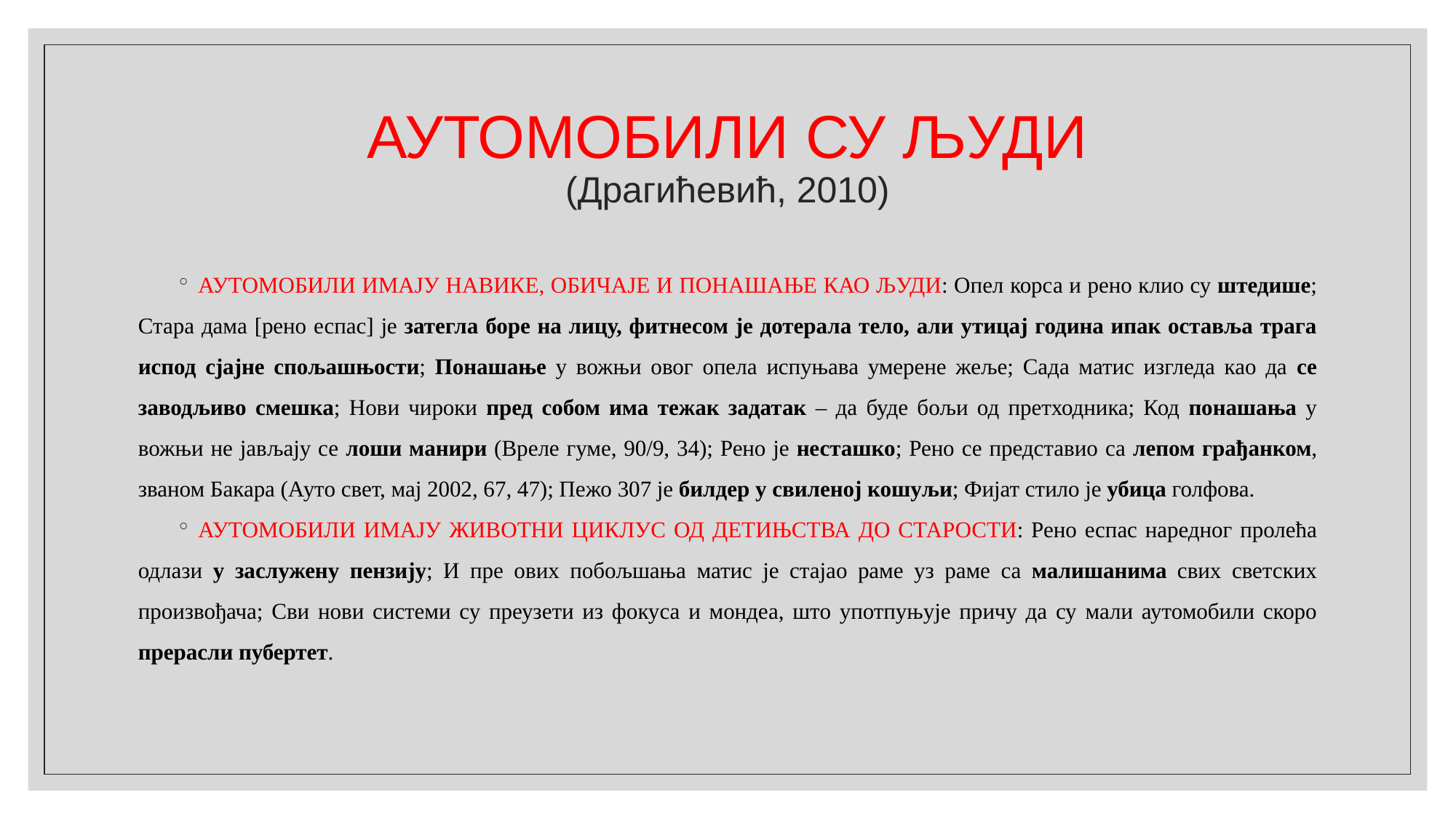

# АУТОМОБИЛИ СУ ЉУДИ (Драгићевић, 2010)
аутомобили имају навике, обичаје и понашање као људи: Опел корса и рено клио су штедише; Стара дама [рено еспас] је затегла боре на лицу, фитнесом је дотерала тело, али утицај година ипак оставља трага испод сјајне спољашњости; Понашање у вожњи овог опела испуњава умерене жеље; Сада матис изгледа као да се заводљиво смешка; Нови чироки пред собом има тежак задатак – да буде бољи од претходника; Код понашања у вожњи не јављају се лоши манири (Вреле гуме, 90/9, 34); Рено је несташко; Рено се представио са лепом грађанком, званом Бакара (Ауто свет, мај 2002, 67, 47); Пежо 307 је билдер у свиленој кошуљи; Фијат стило је убица голфова.
аутомобили имају животни циклус од детињства до старости: Рено еспас наредног пролећа одлази у заслужену пензију; И пре ових побољшања матис је стајао раме уз раме са малишанима свих светских произвођача; Сви нови системи су преузети из фокуса и мондеа, што употпуњује причу да су мали аутомобили скоро прерасли пубертет.